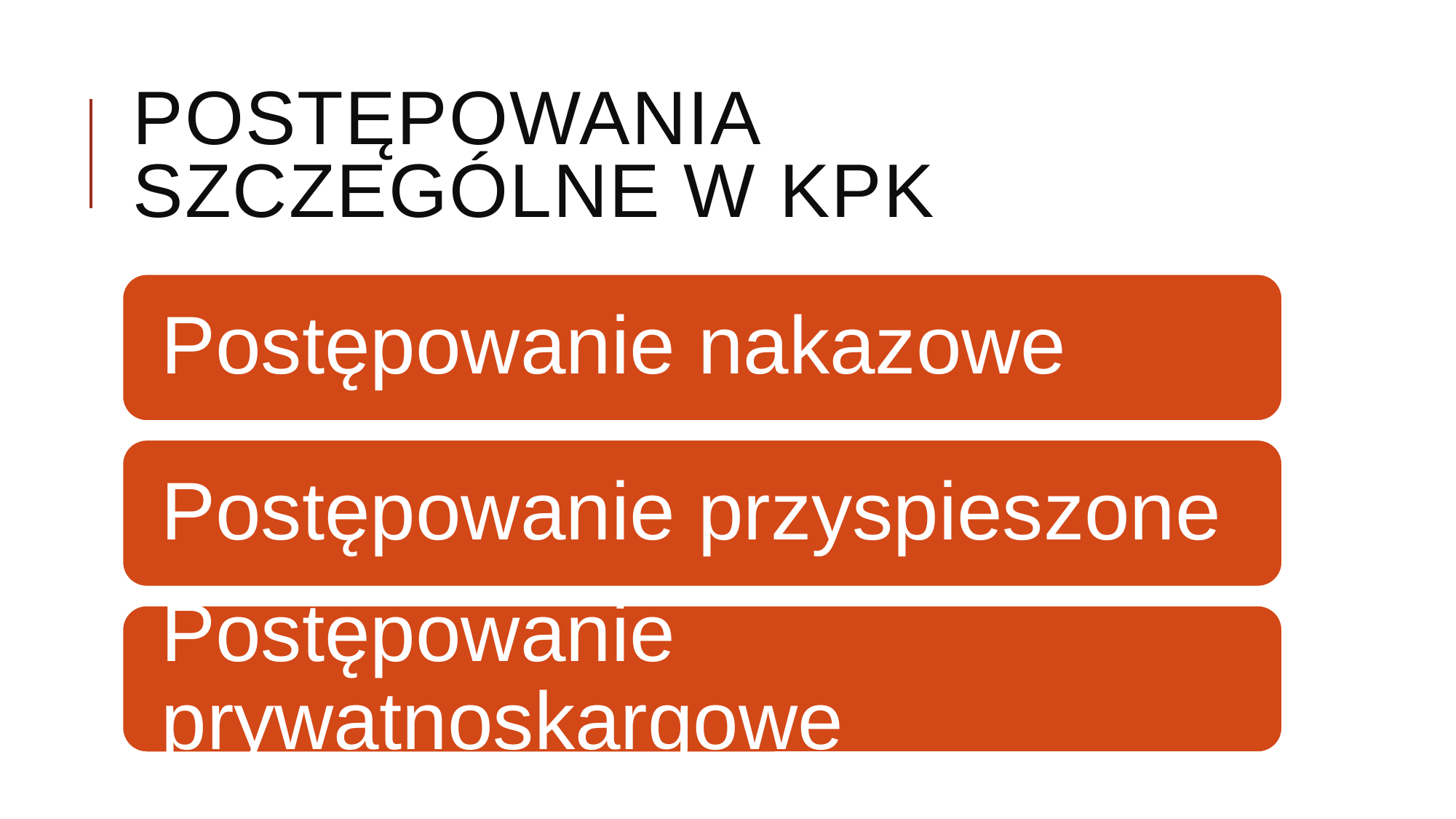

# Postępowania szczególne w kpk
Postępowanie nakazowe
Postępowanie przyspieszone
Postępowanie prywatnoskargowe